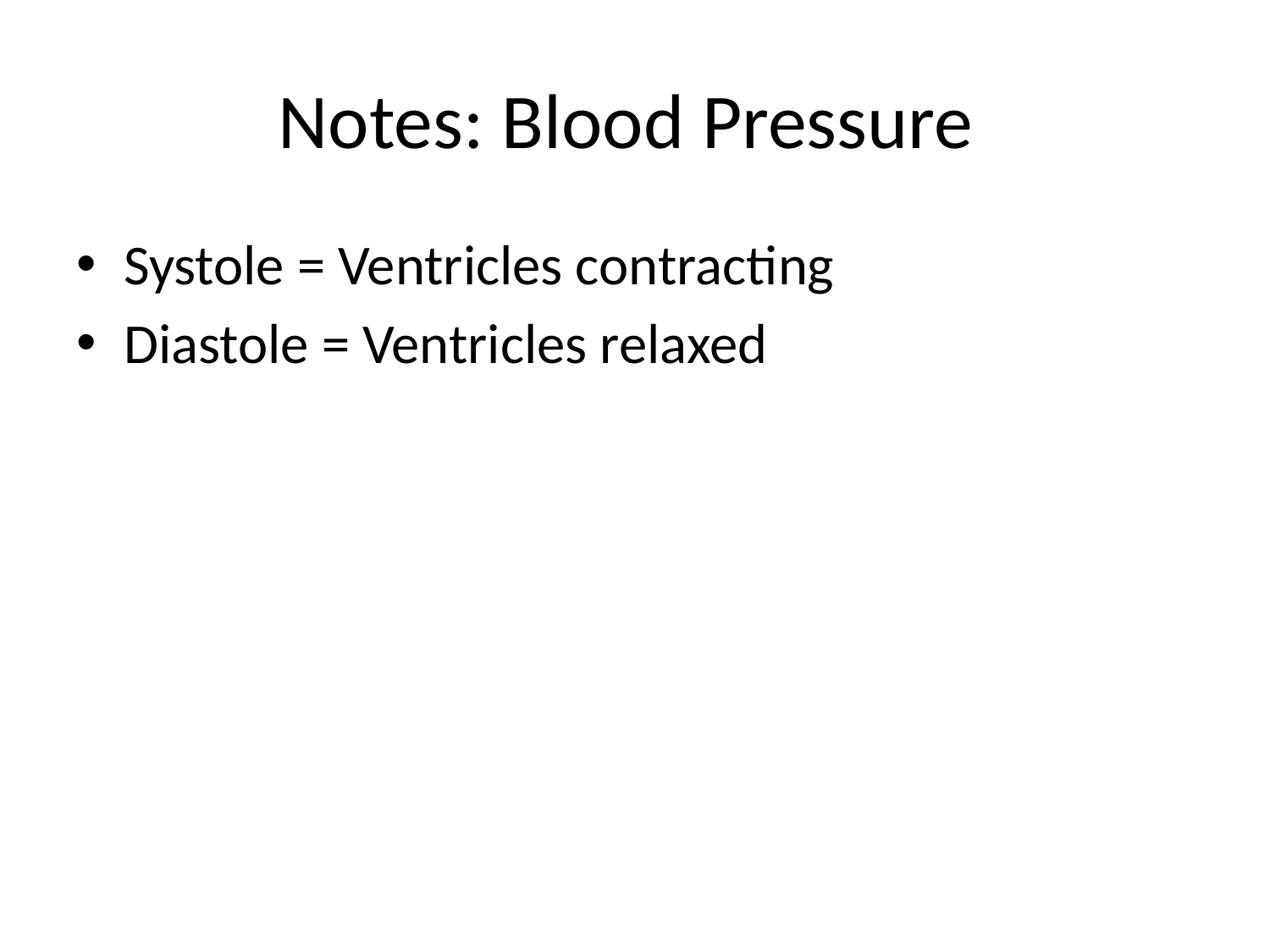

# Notes: Blood Pressure
Systole = Ventricles contracting
Diastole = Ventricles relaxed